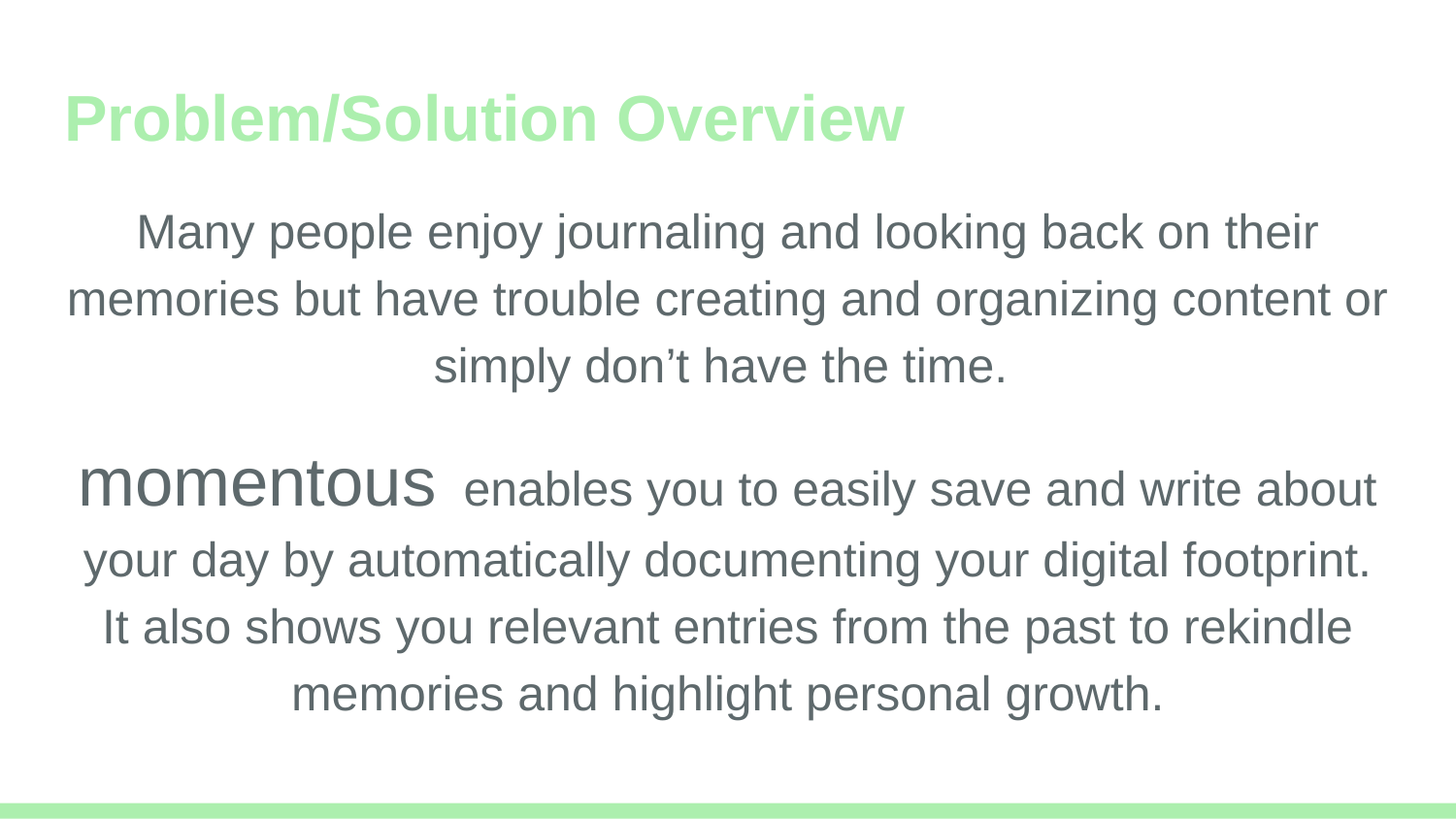

# Problem/Solution Overview
Many people enjoy journaling and looking back on their memories but have trouble creating and organizing content or simply don’t have the time.
momentous  enables you to easily save and write about your day by automatically documenting your digital footprint. It also shows you relevant entries from the past to rekindle memories and highlight personal growth.